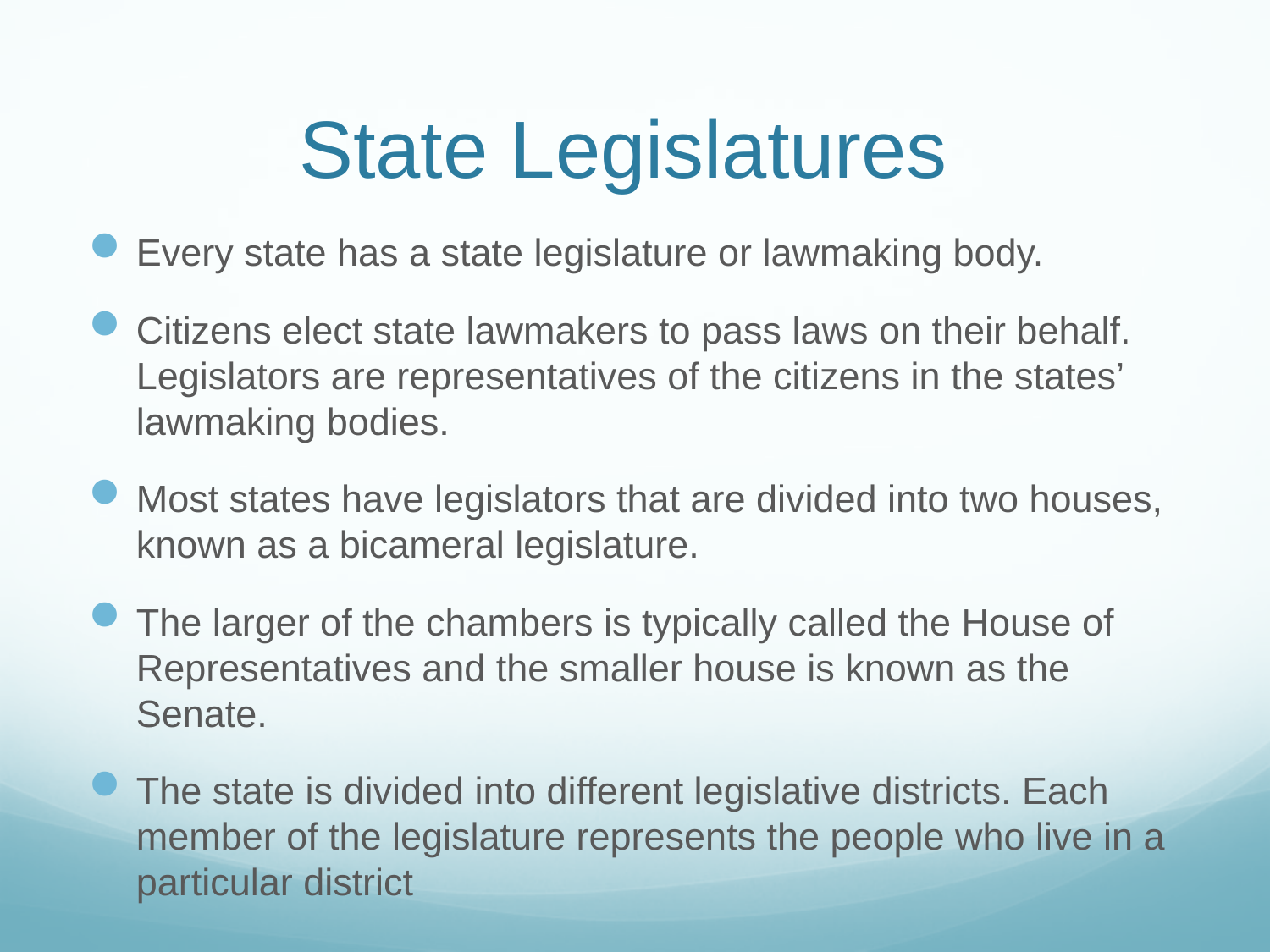

# State Legislatures
Every state has a state legislature or lawmaking body.
Citizens elect state lawmakers to pass laws on their behalf. Legislators are representatives of the citizens in the states’ lawmaking bodies.
Most states have legislators that are divided into two houses, known as a bicameral legislature.
The larger of the chambers is typically called the House of Representatives and the smaller house is known as the Senate.
The state is divided into different legislative districts. Each member of the legislature represents the people who live in a particular district